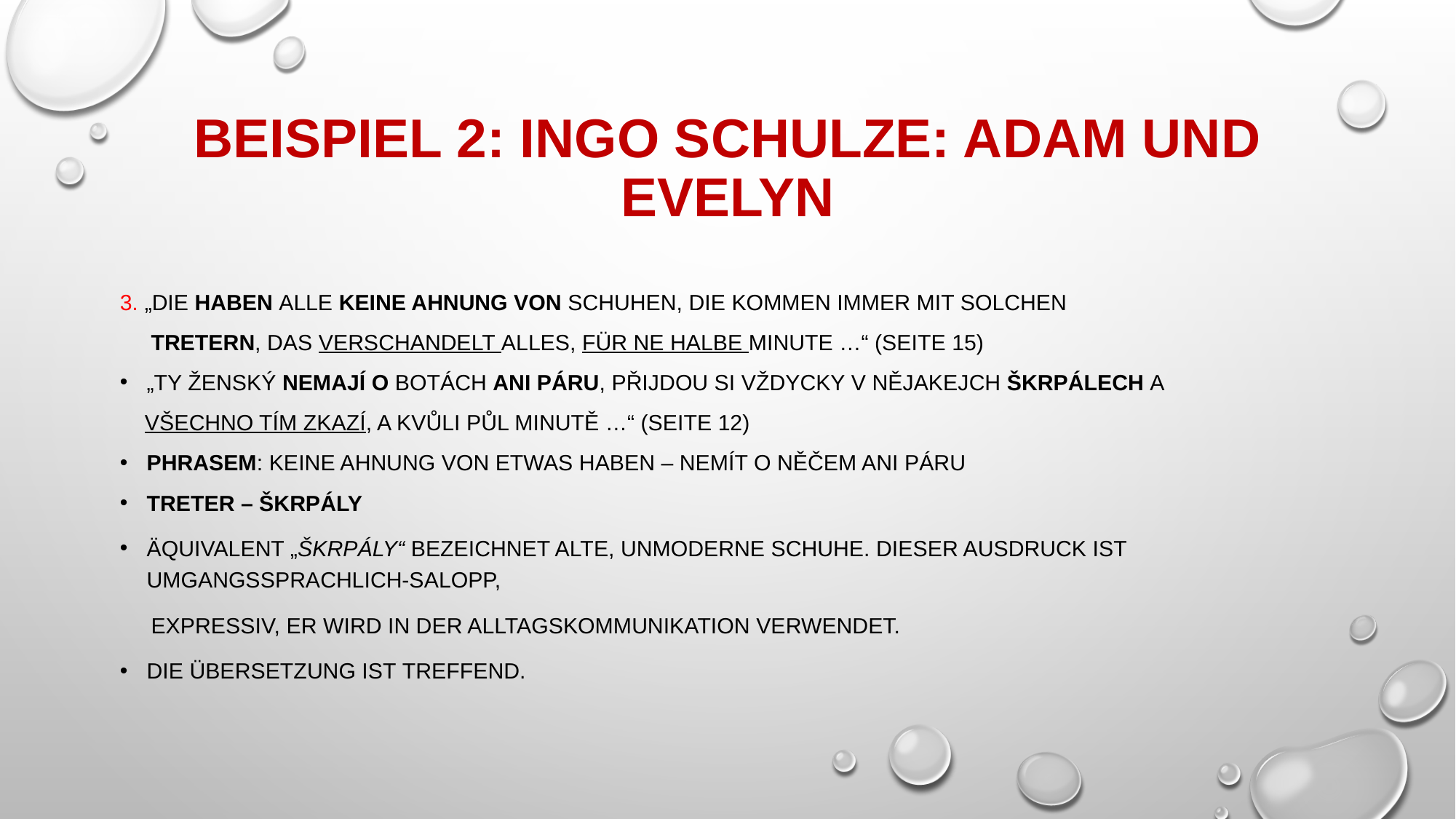

# Beispiel 2: Ingo Schulze: Adam und Evelyn
3. „Die haben alle keine Ahnung von Schuhen, die kommen immer mit solchen
     Tretern, das verschandelt alles, für ne halbe Minute …“ (Seite 15)
„Ty ženský nemají o botách ani páru, přijdou si vždycky v nějakejch škrpálech a
    všechno tím zkazí, a kvůli půl minutě …“ (Seite 12)
Phrasem: keine Ahnung von etwas haben – nemít o něčem ani páru
Treter – škrpály
Äquivalent „škrpály“ bezeichnet alte, unmoderne Schuhe. Dieser Ausdruck ist umgangssprachlich-salopp,
     expressiv, er wird in der Alltagskommunikation verwendet.
Die Übersetzung ist treffend.